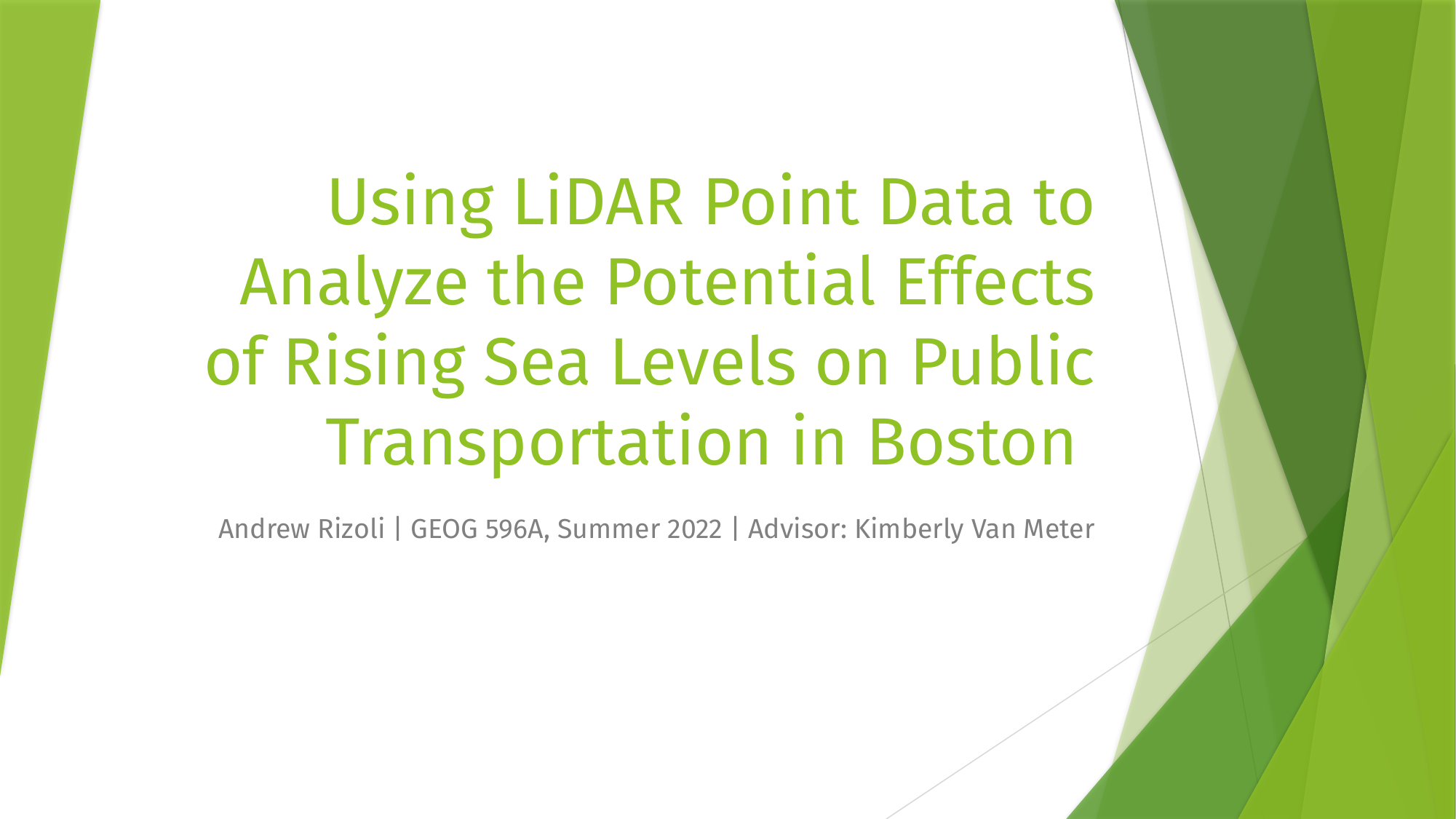

# Using LiDAR Point Data to Analyze the Potential Effects of Rising Sea Levels on Public Transportation in Boston
Andrew Rizoli | GEOG 596A, Summer 2022 | Advisor: Kimberly Van Meter